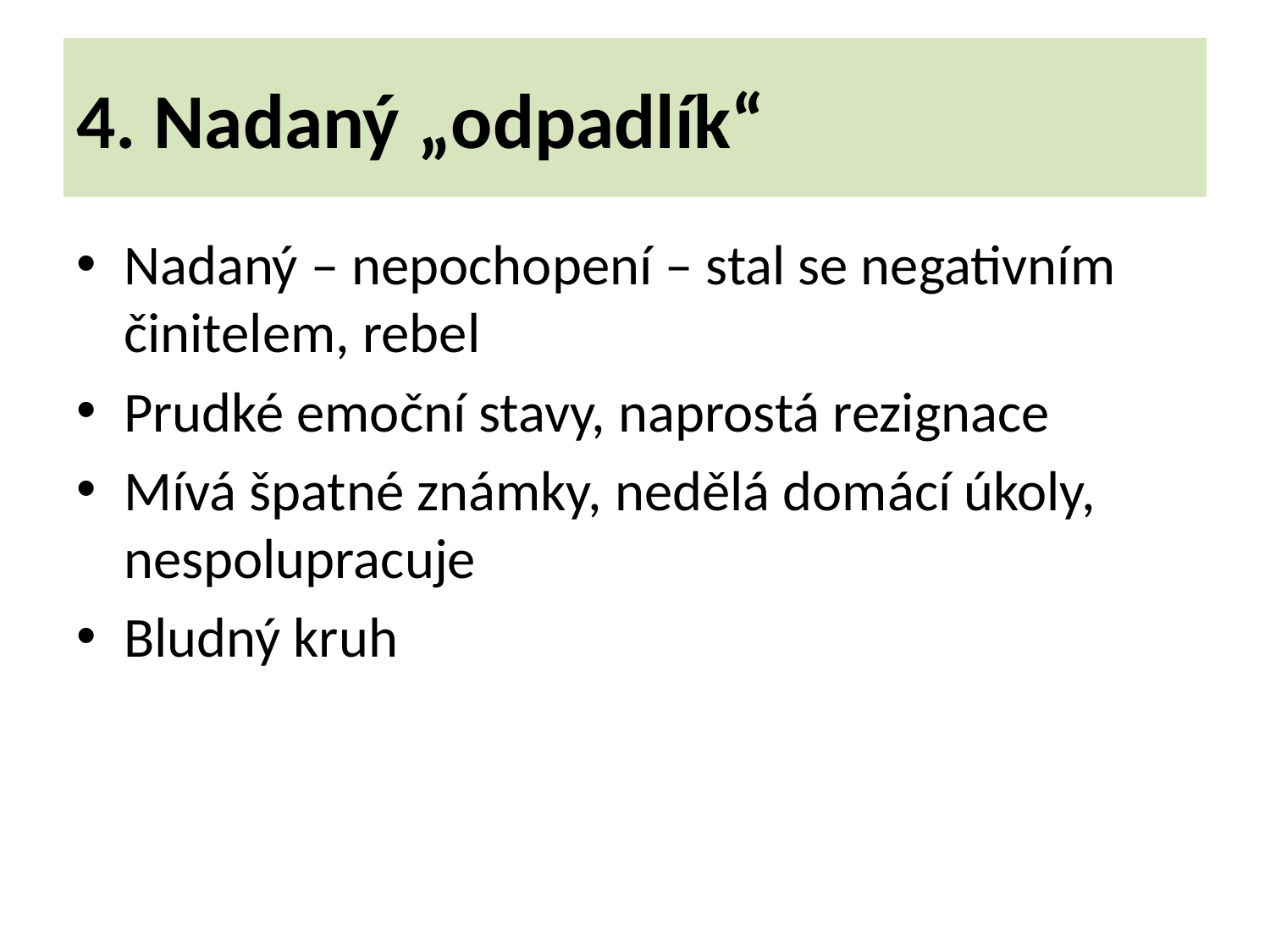

# 4. Nadaný „odpadlík“
Nadaný – nepochopení – stal se negativním činitelem, rebel
Prudké emoční stavy, naprostá rezignace
Mívá špatné známky, nedělá domácí úkoly, nespolupracuje
Bludný kruh